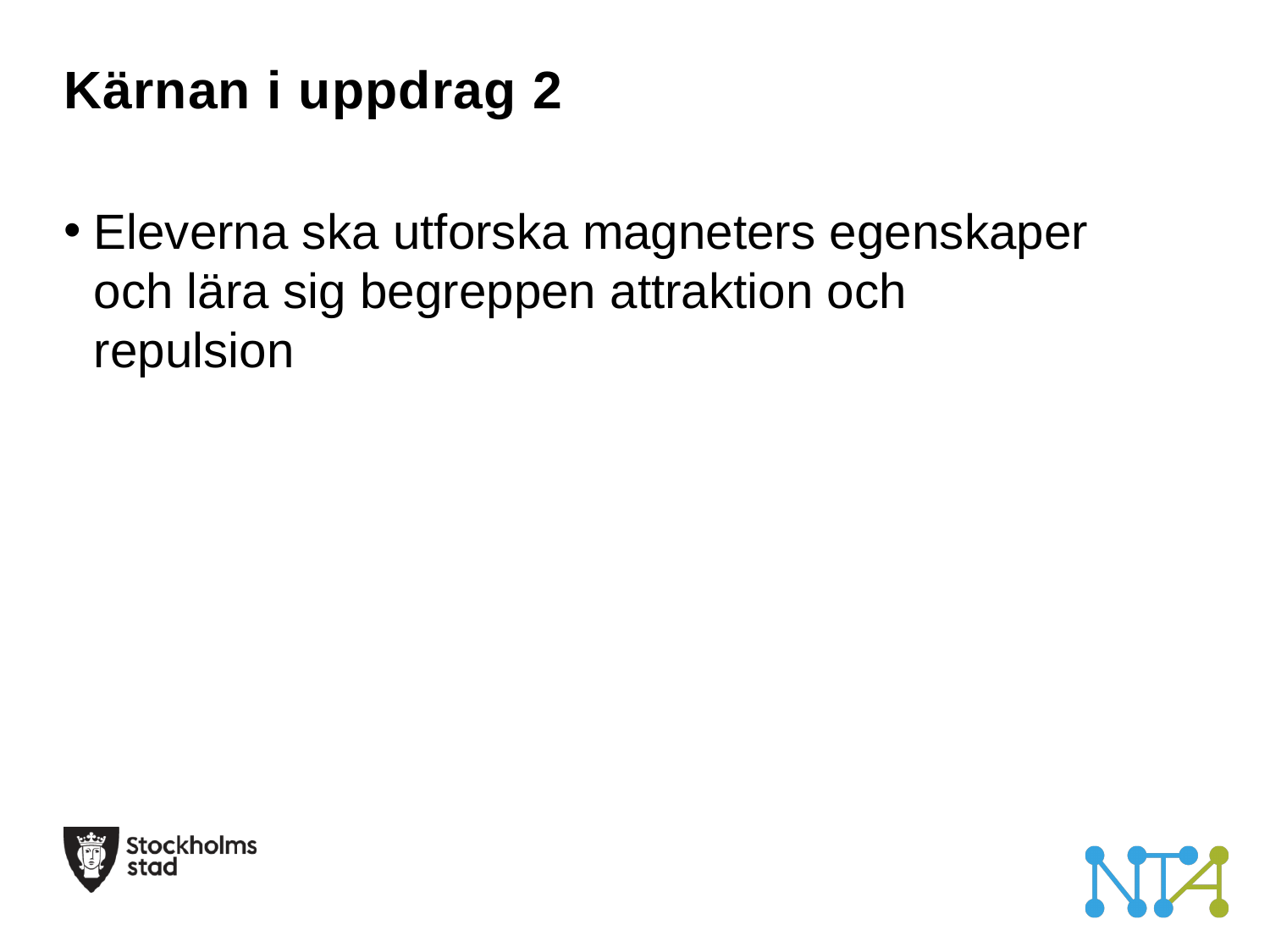

# Kärnan i uppdrag 2
Eleverna ska utforska magneters egenskaper och lära sig begreppen attraktion och repulsion